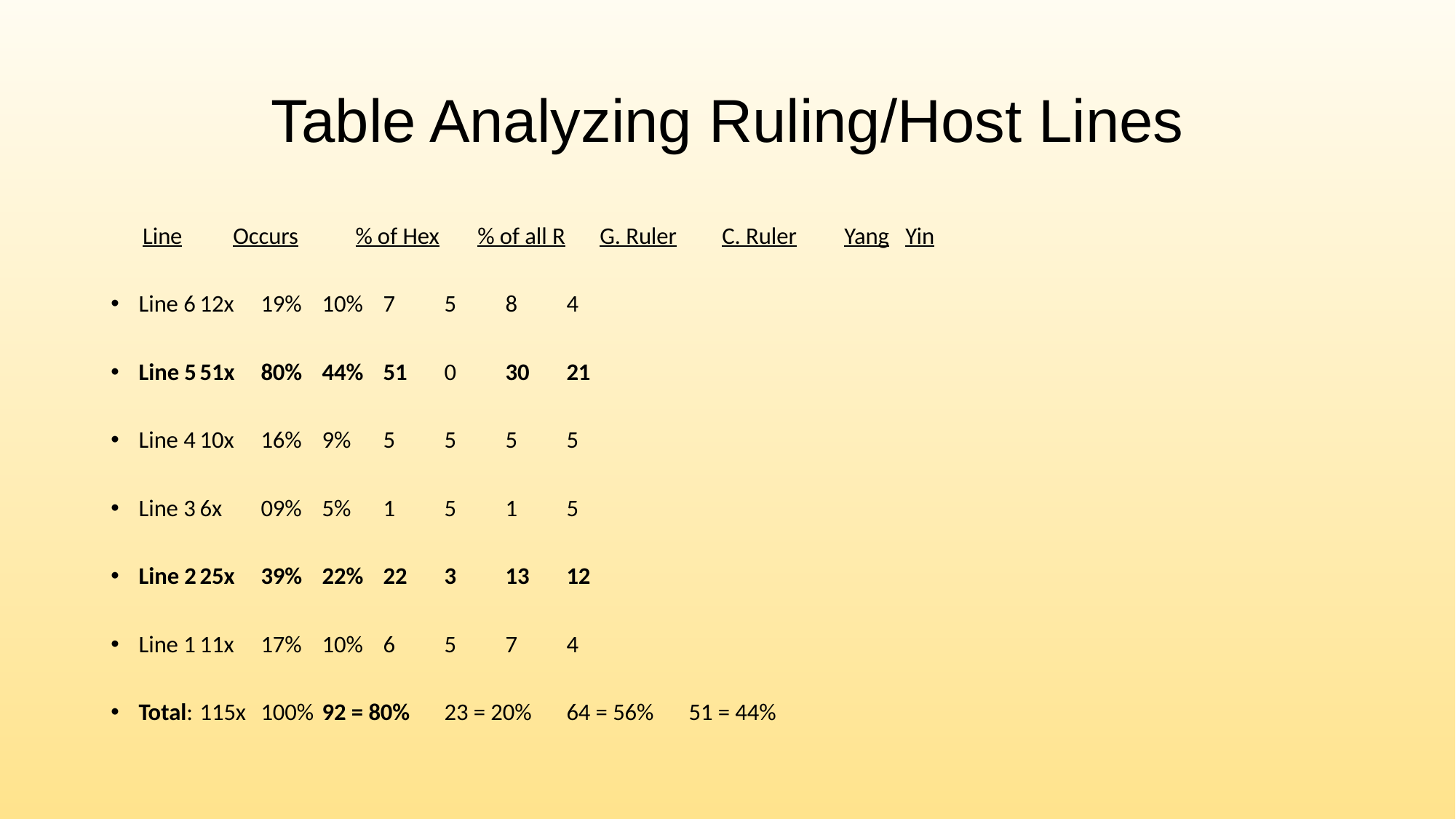

# Table Analyzing Ruling/Host Lines
      Line	Occurs	% of Hex	% of all R		G. Ruler	C. Ruler		Yang	Yin

Line 6	12x	19%	10%		7	5		8	4

Line 5	51x	80%	44%		51	0		30	21

Line 4	10x	16%	9%		5	5		5	5

Line 3	6x	09%	5%		1	5		1	5

Line 2	25x	39%	22%		22	3		13	12

Line 1	11x	17%	10%		6	5		7	4

Total:	115x		100%		92 = 80%	23 = 20%		64 = 56%	51 = 44%